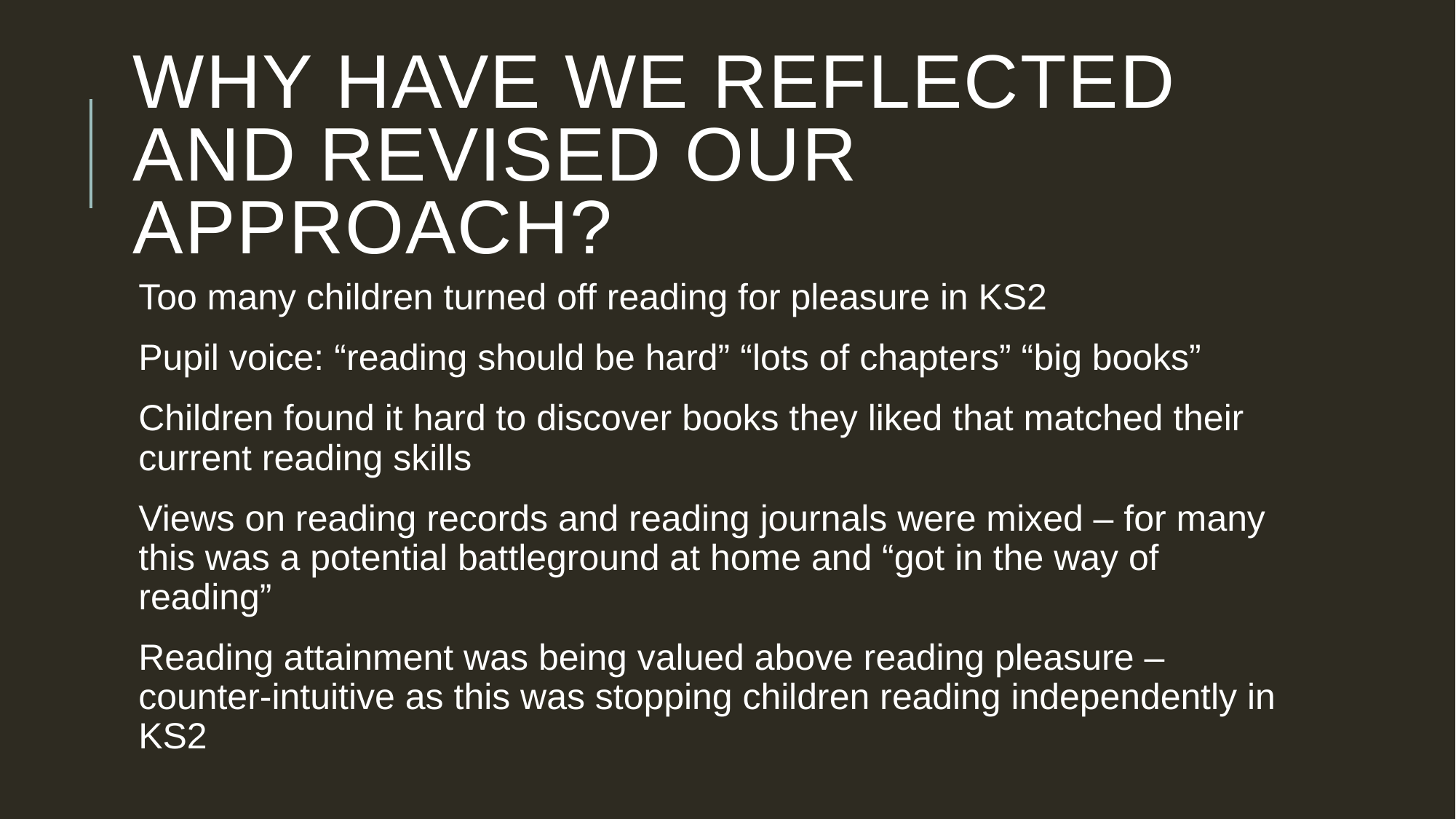

# Why have we reflected and revised our approach?
Too many children turned off reading for pleasure in KS2
Pupil voice: “reading should be hard” “lots of chapters” “big books”
Children found it hard to discover books they liked that matched their current reading skills
Views on reading records and reading journals were mixed – for many this was a potential battleground at home and “got in the way of reading”
Reading attainment was being valued above reading pleasure – counter-intuitive as this was stopping children reading independently in KS2